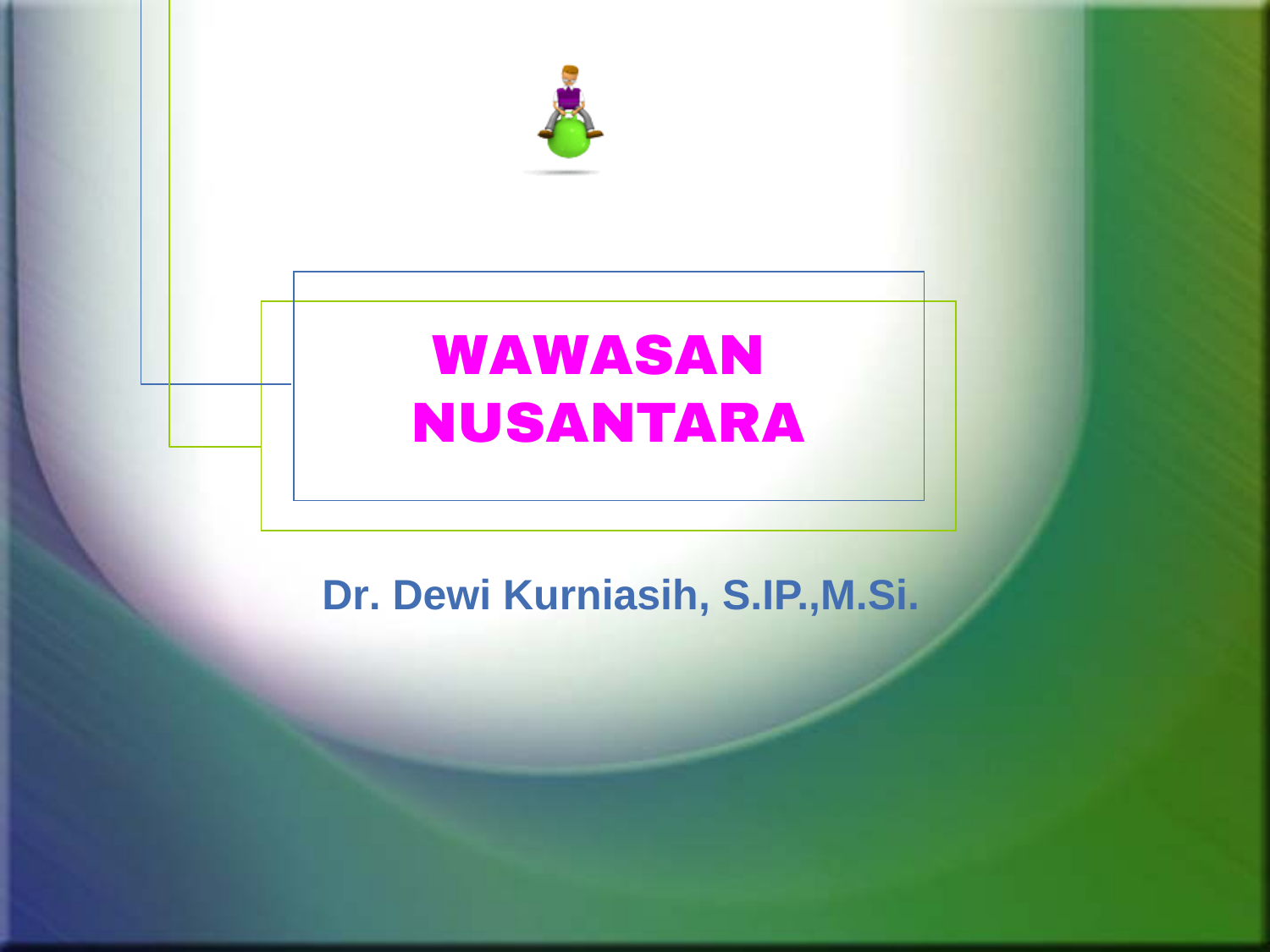

# WAWASAN  NUSANTARA
Dr. Dewi Kurniasih, S.IP.,M.Si.